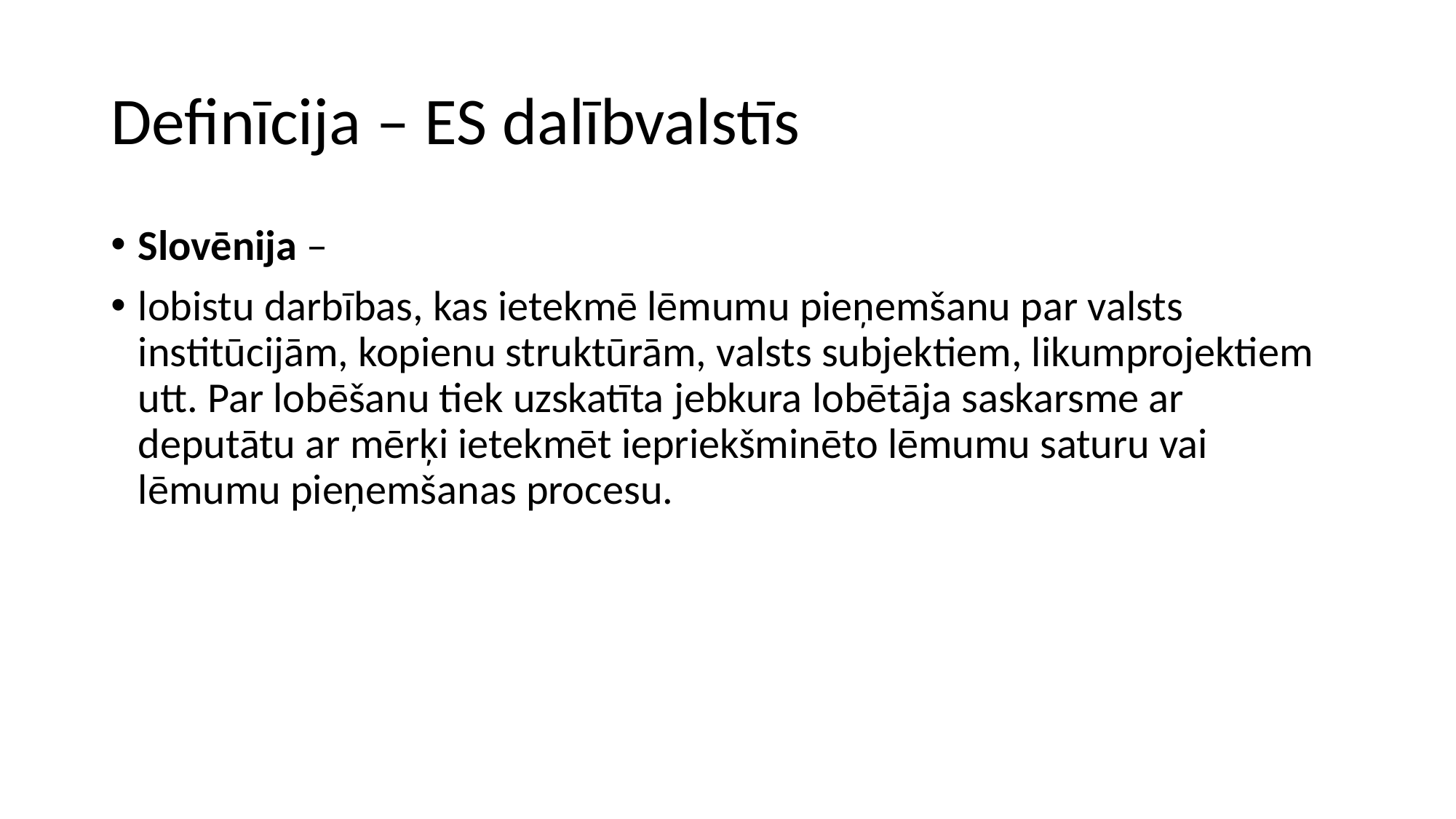

# Definīcija – ES dalībvalstīs
Slovēnija –
lobistu darbības, kas ietekmē lēmumu pieņemšanu par valsts institūcijām, kopienu struktūrām, valsts subjektiem, likumprojektiem utt. Par lobēšanu tiek uzskatīta jebkura lobētāja saskarsme ar deputātu ar mērķi ietekmēt iepriekšminēto lēmumu saturu vai lēmumu pieņemšanas procesu.